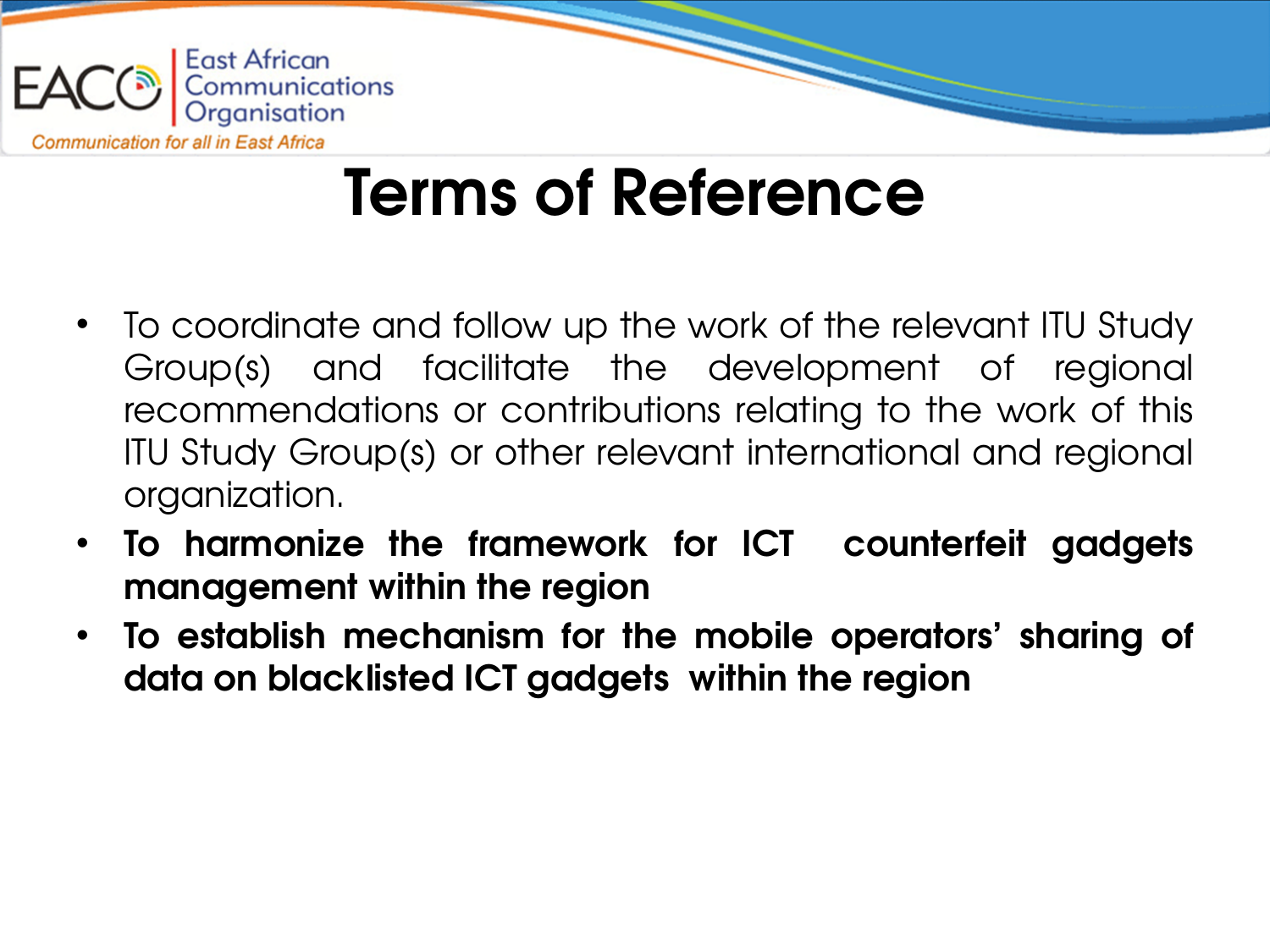

# Terms of Reference
To coordinate and follow up the work of the relevant ITU Study Group(s) and facilitate the development of regional recommendations or contributions relating to the work of this ITU Study Group(s) or other relevant international and regional organization.
To harmonize the framework for ICT  counterfeit gadgets management within the region
To establish mechanism for the mobile operators’ sharing of data on blacklisted ICT gadgets  within the region